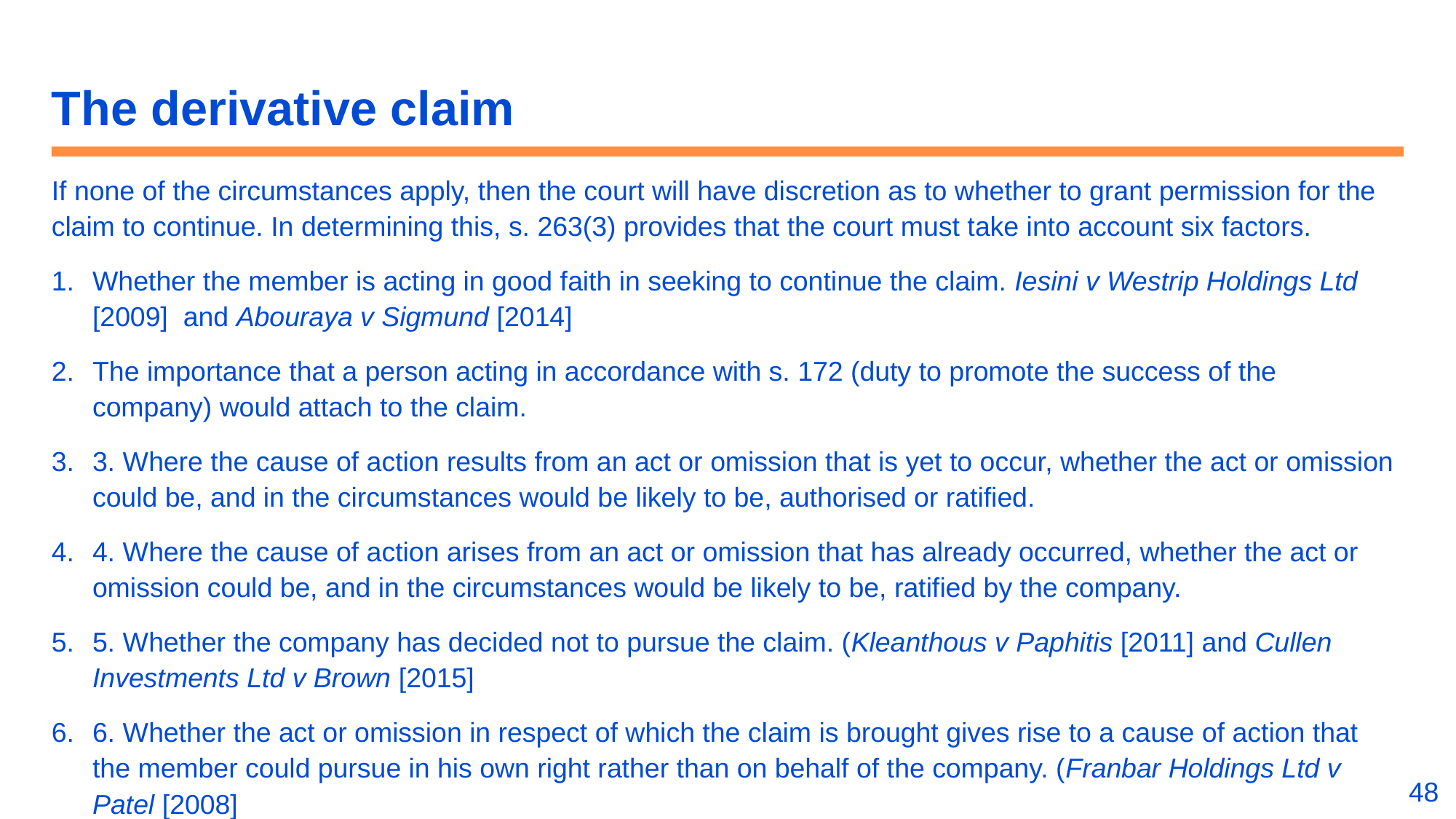

# The derivative claim
If none of the circumstances apply, then the court will have discretion as to whether to grant permission for the claim to continue. In determining this, s. 263(3) provides that the court must take into account six factors.
Whether the member is acting in good faith in seeking to continue the claim. Iesini v Westrip Holdings Ltd [2009]  and Abouraya v Sigmund [2014]
The importance that a person acting in accordance with s. 172 (duty to promote the success of the company) would attach to the claim.
3. Where the cause of action results from an act or omission that is yet to occur, whether the act or omission could be, and in the circumstances would be likely to be, authorised or ratified.
4. Where the cause of action arises from an act or omission that has already occurred, whether the act or omission could be, and in the circumstances would be likely to be, ratified by the company.
5. Whether the company has decided not to pursue the claim. (Kleanthous v Paphitis [2011] and Cullen Investments Ltd v Brown [2015]
6. Whether the act or omission in respect of which the claim is brought gives rise to a cause of action that the member could pursue in his own right rather than on behalf of the company. (Franbar Holdings Ltd v Patel [2008]